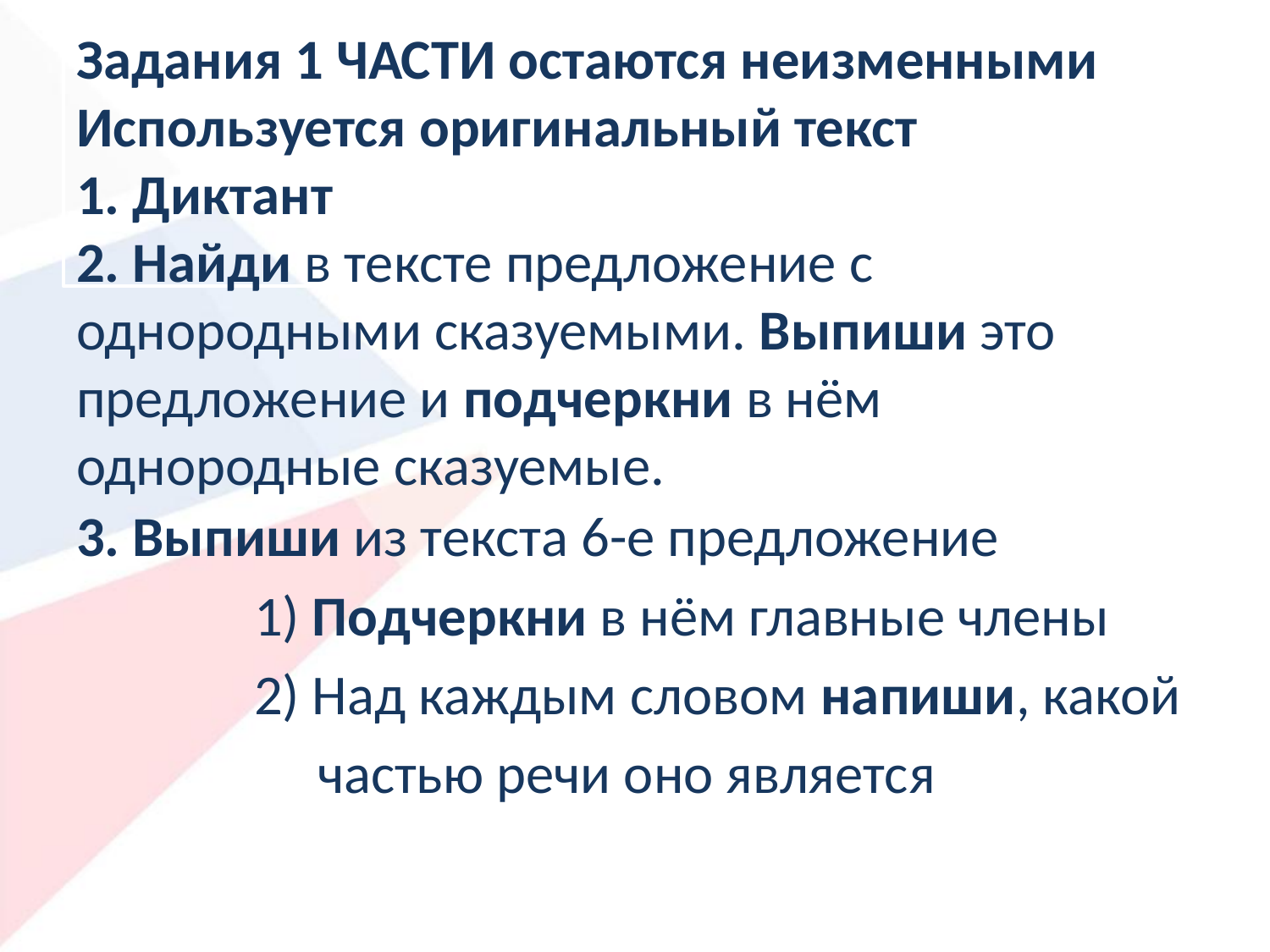

# Задания 1 ЧАСТИ остаются неизменными Используется оригинальный текст 1. Диктант 2. Найди в тексте предложение с однородными сказуемыми. Выпиши это предложение и подчеркни в нём однородные сказуемые.

3. Выпиши из текста 6-е предложение
              1) Подчеркни в нём главные члены
              2) Над каждым словом напиши, какой
                   частью речи оно является